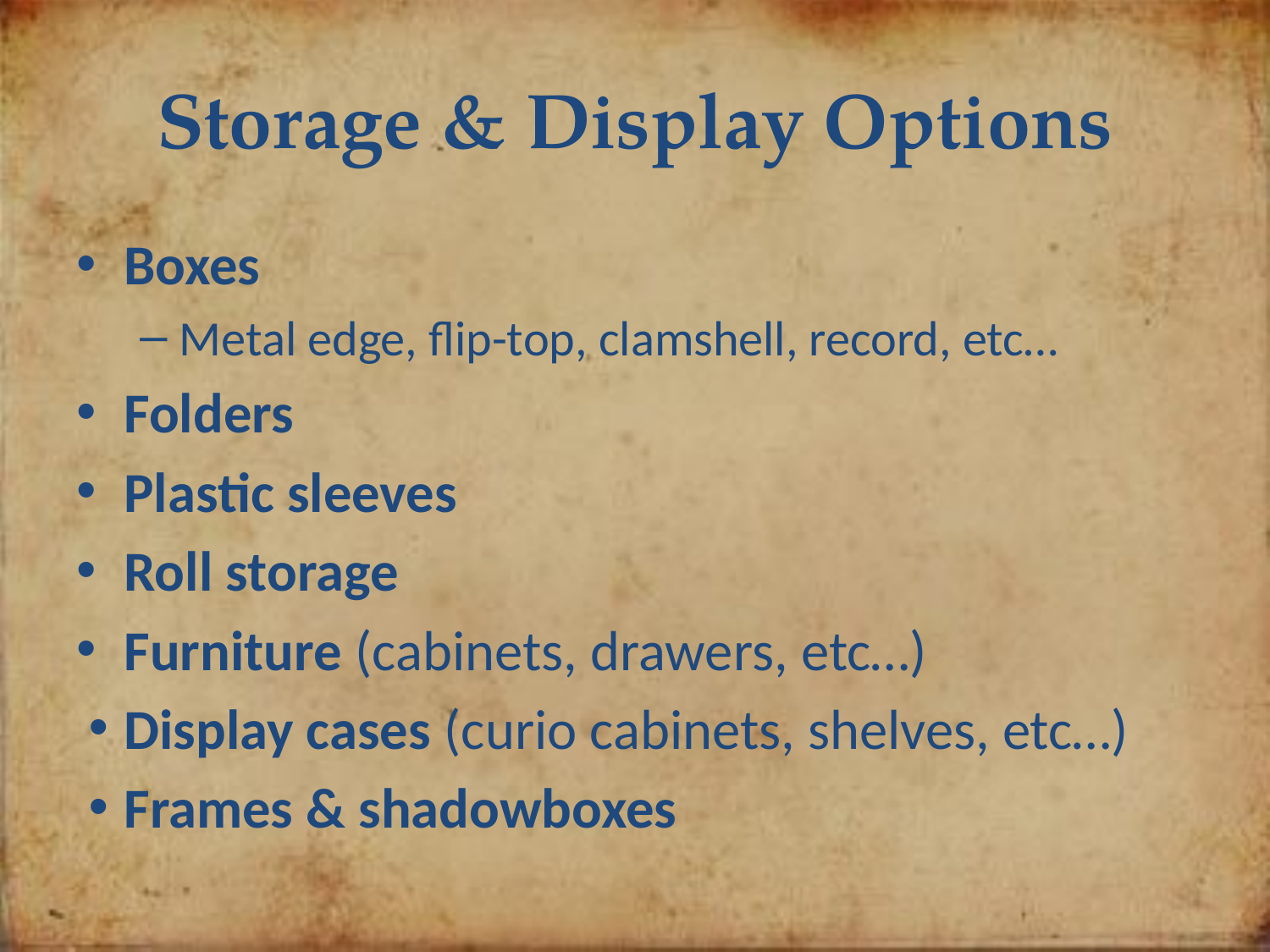

# Storage & Display Options
Boxes
Metal edge, flip-top, clamshell, record, etc…
Folders
Plastic sleeves
Roll storage
Furniture (cabinets, drawers, etc…)
Display cases (curio cabinets, shelves, etc…)
Frames & shadowboxes